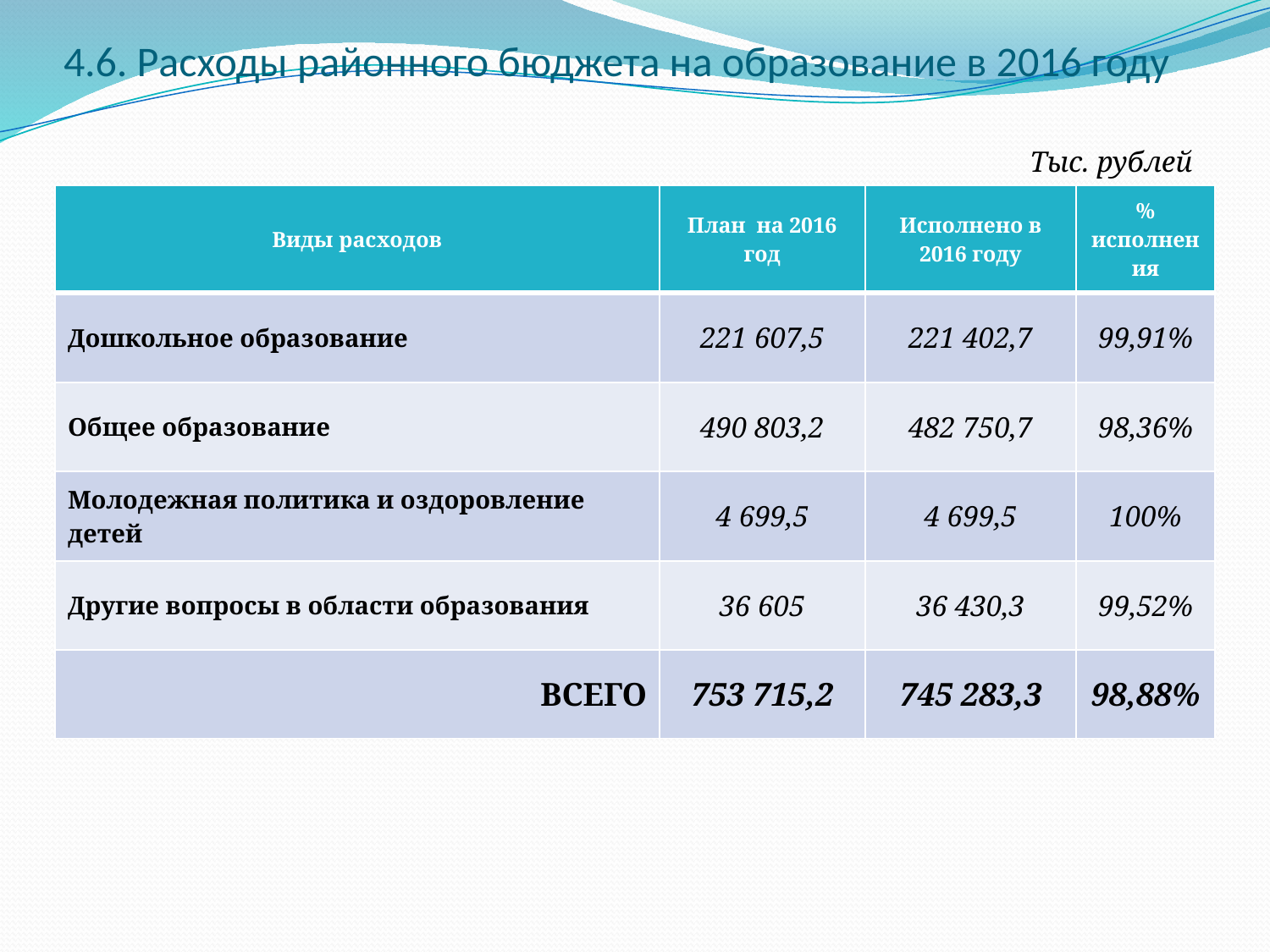

# 4.6. Расходы районного бюджета на образование в 2016 году
Тыс. рублей
| Виды расходов | План на 2016 год | Исполнено в 2016 году | % исполнения |
| --- | --- | --- | --- |
| Дошкольное образование | 221 607,5 | 221 402,7 | 99,91% |
| Общее образование | 490 803,2 | 482 750,7 | 98,36% |
| Молодежная политика и оздоровление детей | 4 699,5 | 4 699,5 | 100% |
| Другие вопросы в области образования | 36 605 | 36 430,3 | 99,52% |
| ВСЕГО | 753 715,2 | 745 283,3 | 98,88% |